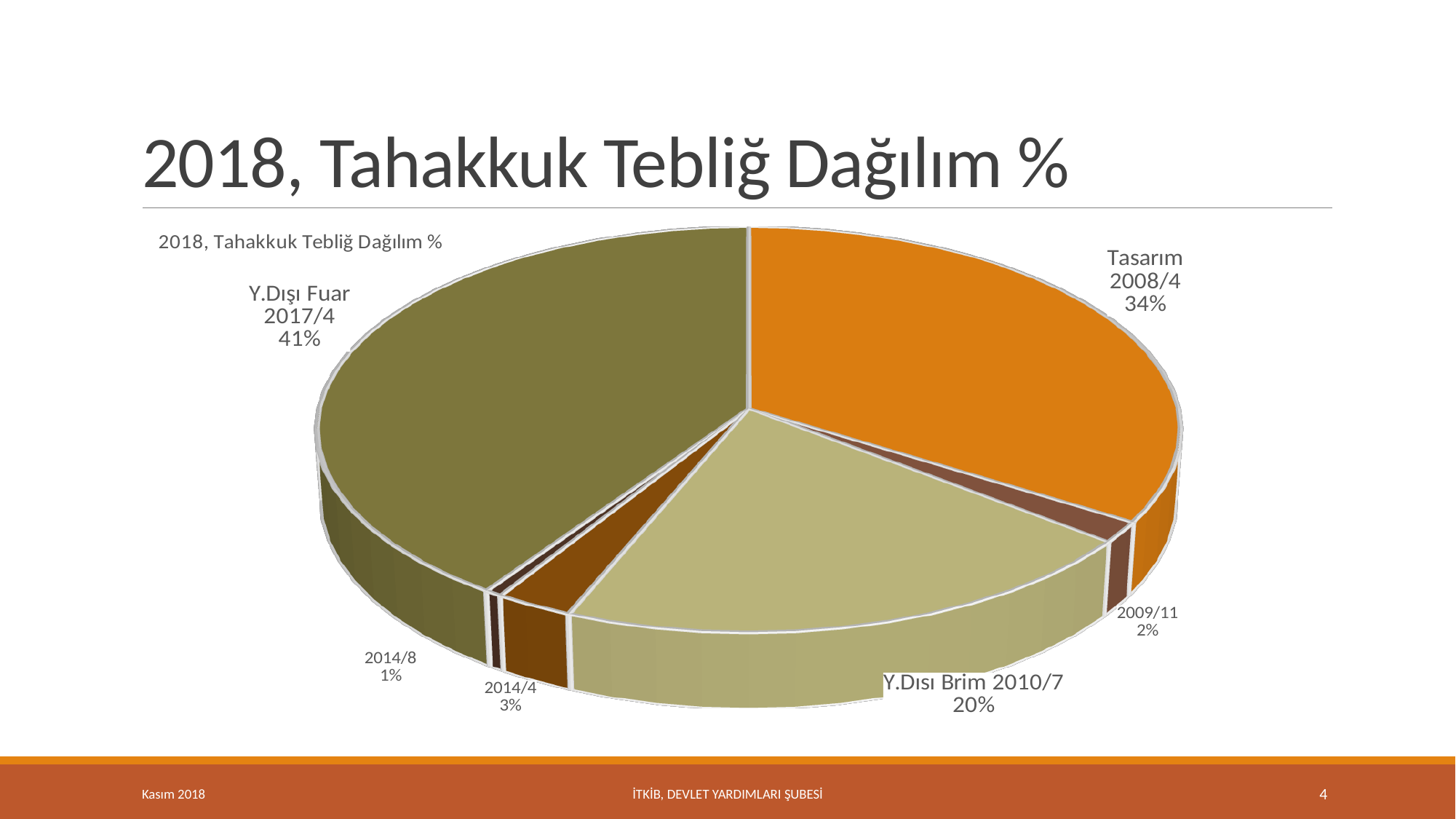

# 2018, Tahakkuk Tebliğ Dağılım %

[unsupported chart]

Kasım 2018
İTKİB, DEVLET YARDIMLARI ŞUBESİ
4